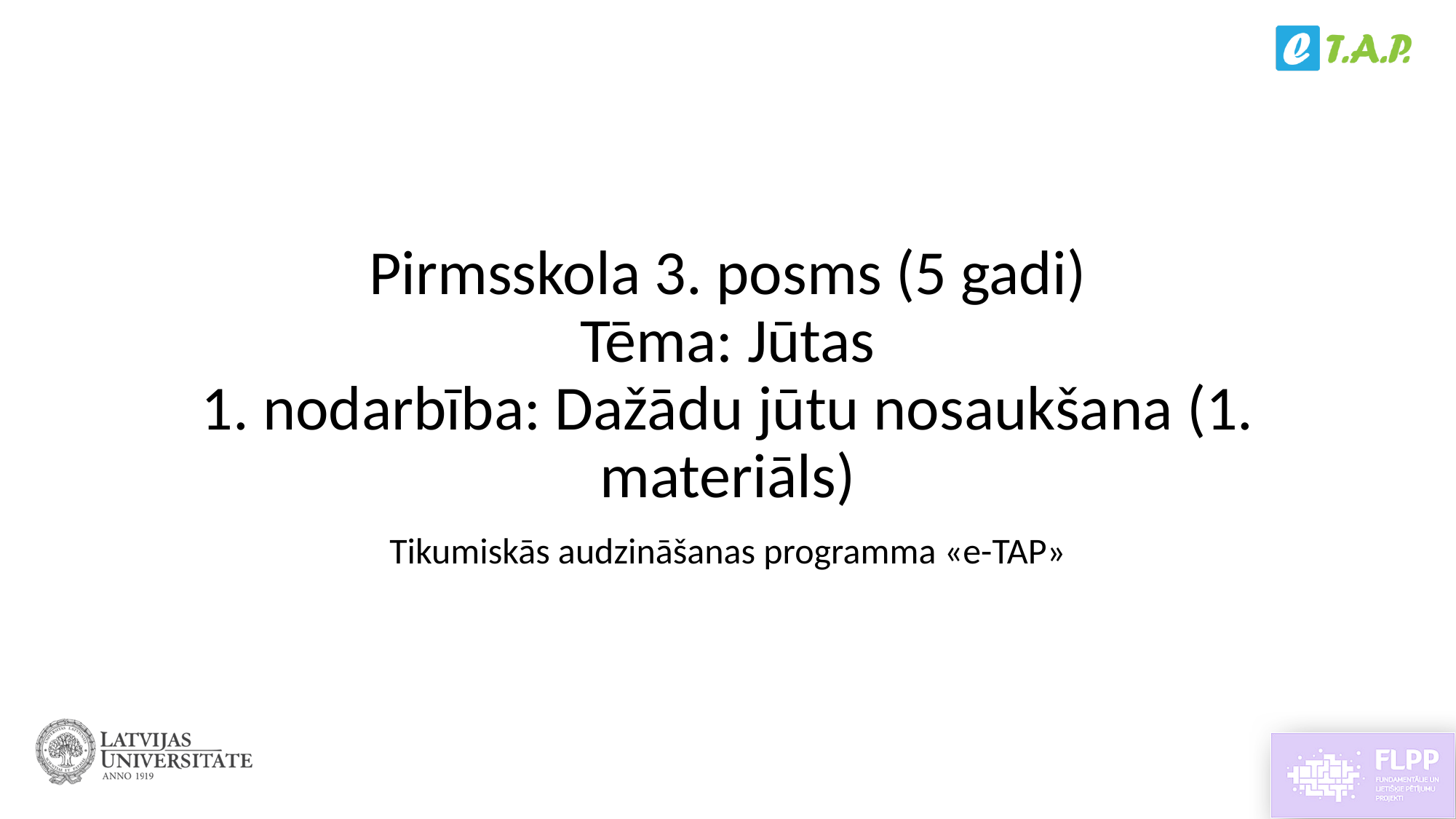

# Pirmsskola 3. posms (5 gadi) Tēma: Jūtas 1. nodarbība: Dažādu jūtu nosaukšana (1. materiāls)
Tikumiskās audzināšanas programma «e-TAP»